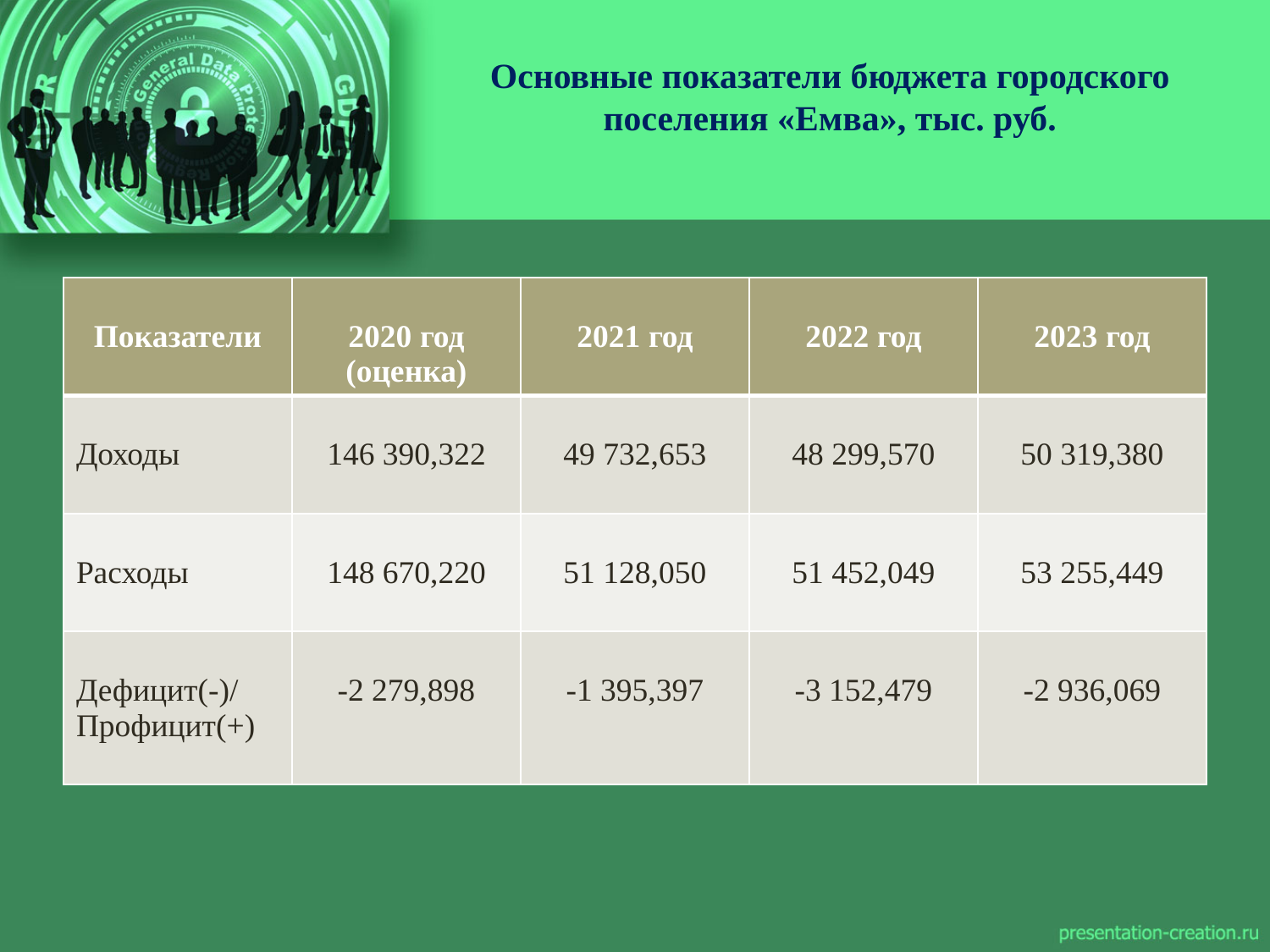

# Основные показатели бюджета городского поселения «Емва», тыс. руб.
| Показатели | 2020 год (оценка) | 2021 год | 2022 год | 2023 год |
| --- | --- | --- | --- | --- |
| Доходы | 146 390,322 | 49 732,653 | 48 299,570 | 50 319,380 |
| Расходы | 148 670,220 | 51 128,050 | 51 452,049 | 53 255,449 |
| Дефицит(-)/ Профицит(+) | -2 279,898 | -1 395,397 | -3 152,479 | -2 936,069 |